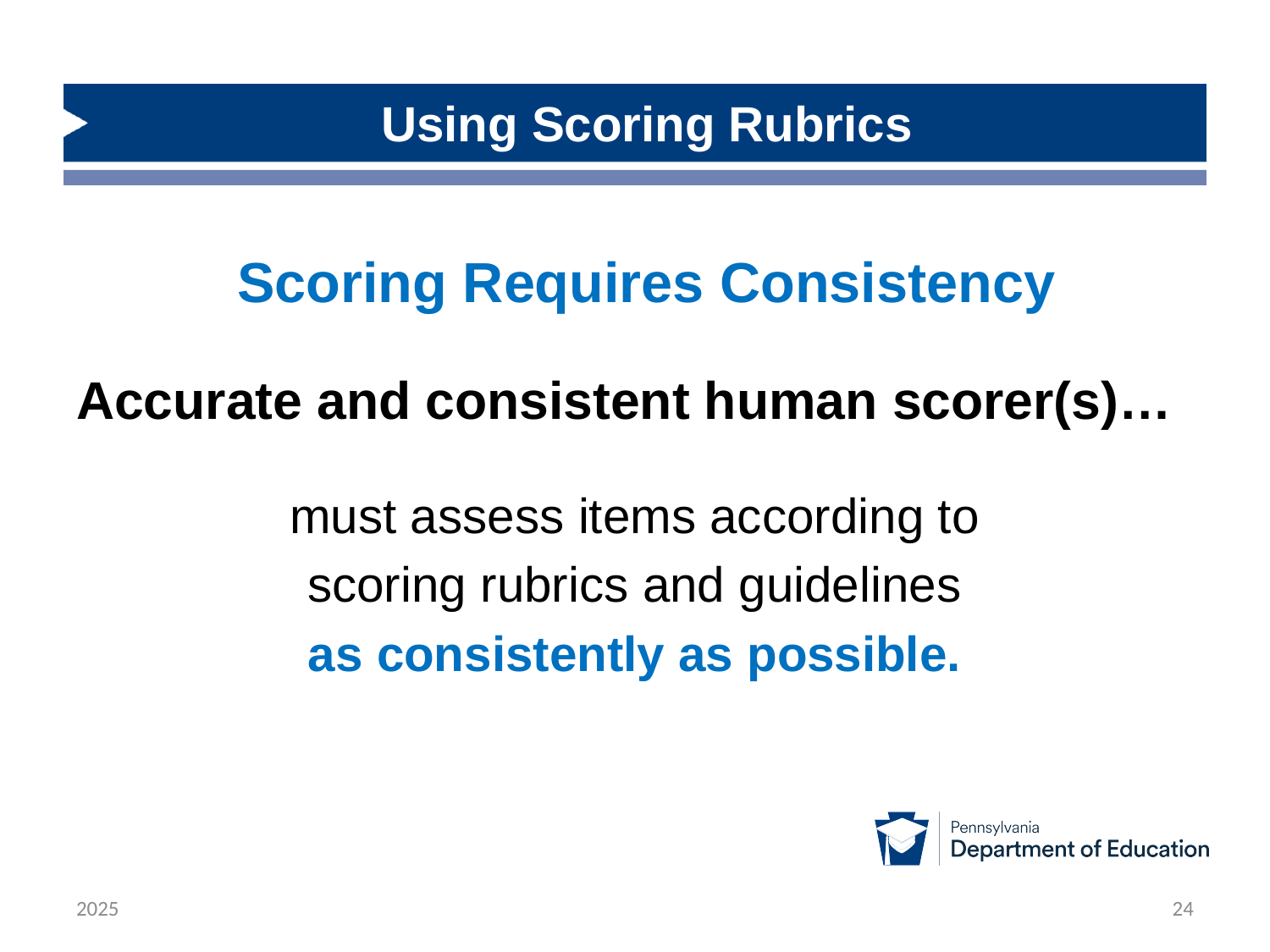

# Using Scoring Rubrics
Scoring Requires Consistency
Accurate and consistent human scorer(s)…

must assess items according to
scoring rubrics and guidelines
as consistently as possible.

2025
24